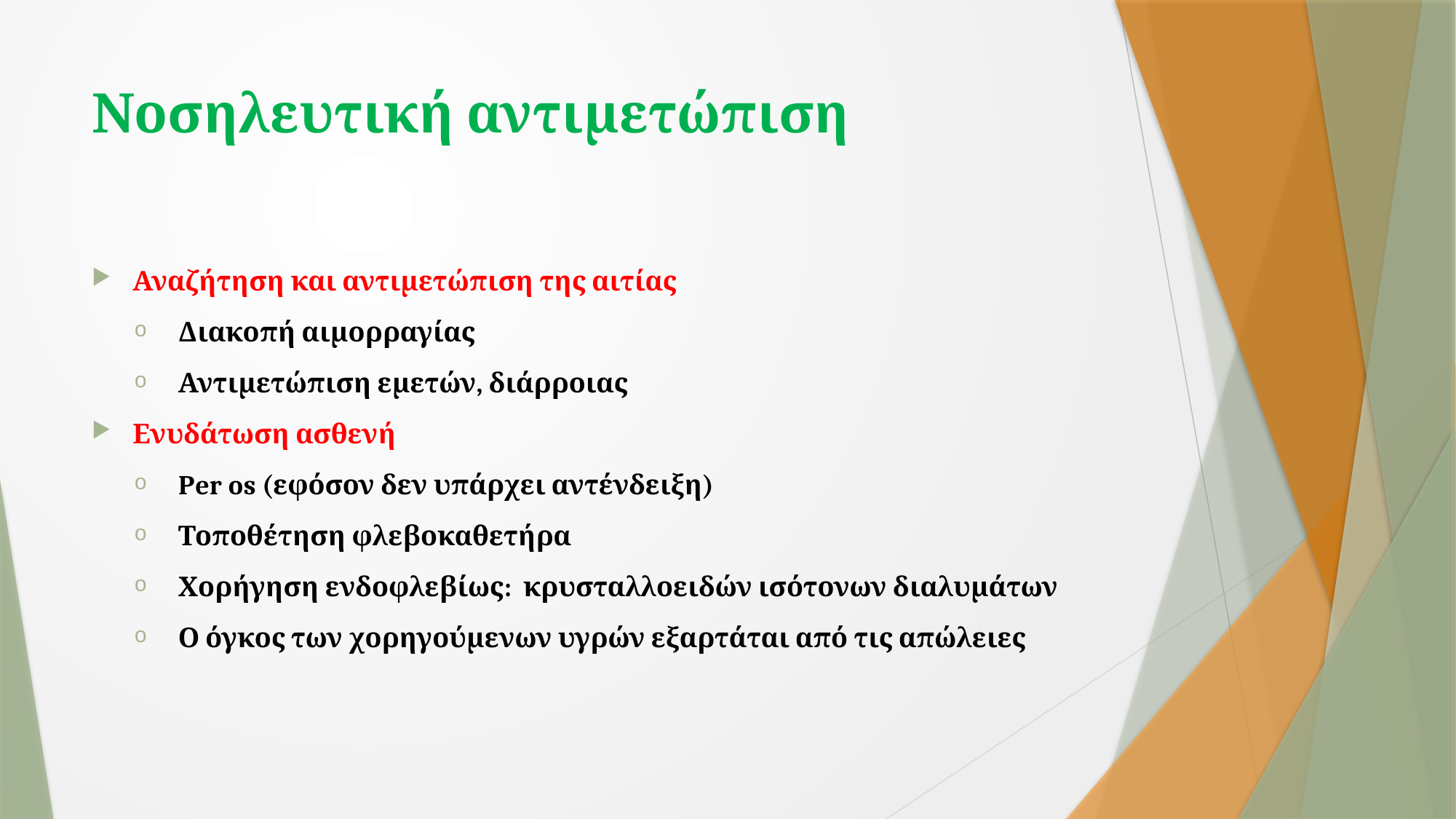

# Νοσηλευτική αντιμετώπιση
Αναζήτηση και αντιμετώπιση της αιτίας
Διακοπή αιμορραγίας
Αντιμετώπιση εμετών, διάρροιας
Ενυδάτωση ασθενή
Per os (εφόσον δεν υπάρχει αντένδειξη)
Τοποθέτηση φλεβοκαθετήρα
Χορήγηση ενδοφλεβίως:  κρυσταλλοειδών ισότονων διαλυμάτων
Ο όγκος των χορηγούμενων υγρών εξαρτάται από τις απώλειες